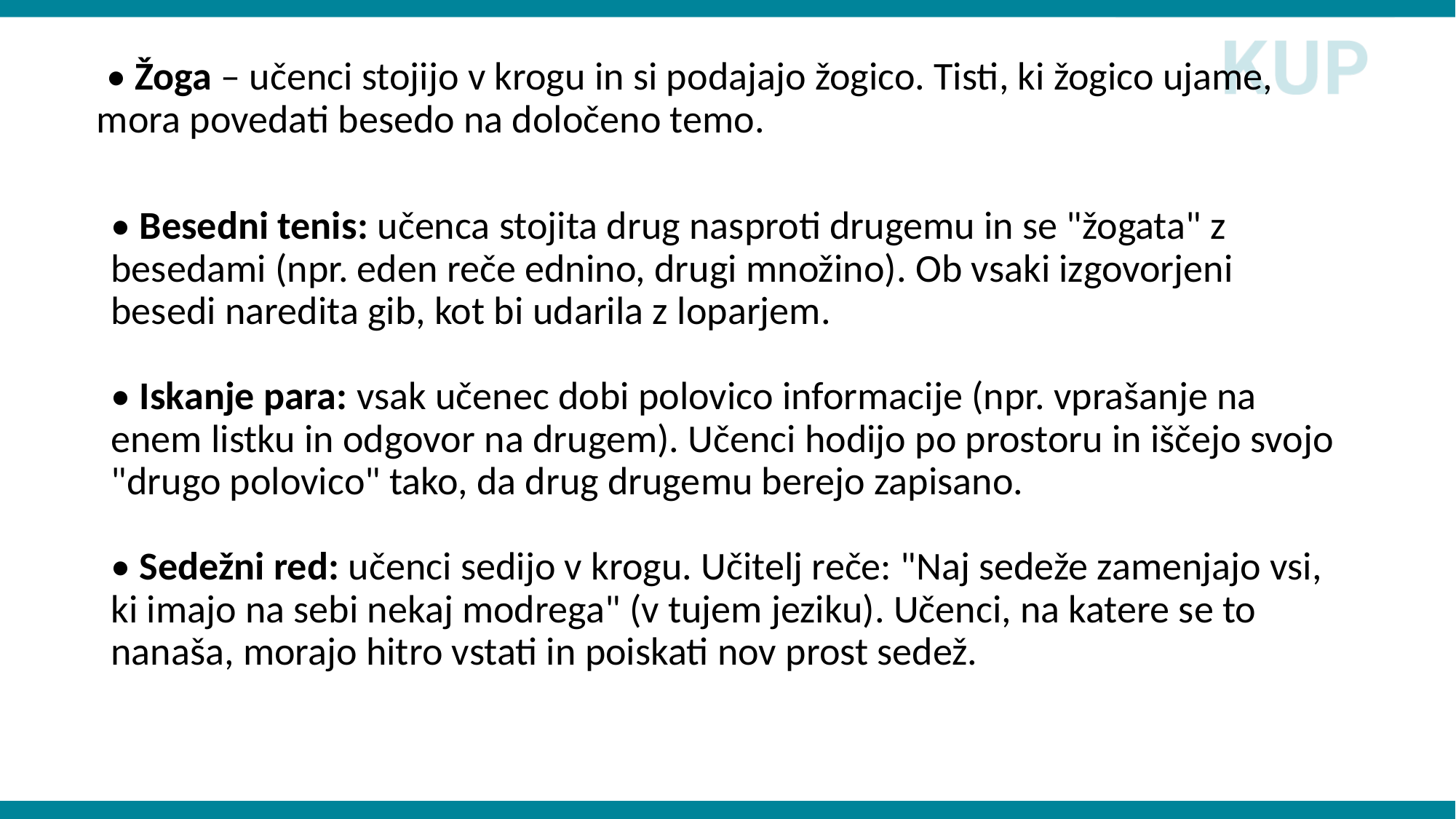

• Žoga – učenci stojijo v krogu in si podajajo žogico. Tisti, ki žogico ujame, mora povedati besedo na določeno temo.

# • Besedni tenis: učenca stojita drug nasproti drugemu in se "žogata" z besedami (npr. eden reče ednino, drugi množino). Ob vsaki izgovorjeni besedi naredita gib, kot bi udarila z loparjem. • Iskanje para: vsak učenec dobi polovico informacije (npr. vprašanje na enem listku in odgovor na drugem). Učenci hodijo po prostoru in iščejo svojo "drugo polovico" tako, da drug drugemu berejo zapisano. • Sedežni red: učenci sedijo v krogu. Učitelj reče: "Naj sedeže zamenjajo vsi, ki imajo na sebi nekaj modrega" (v tujem jeziku). Učenci, na katere se to nanaša, morajo hitro vstati in poiskati nov prost sedež.